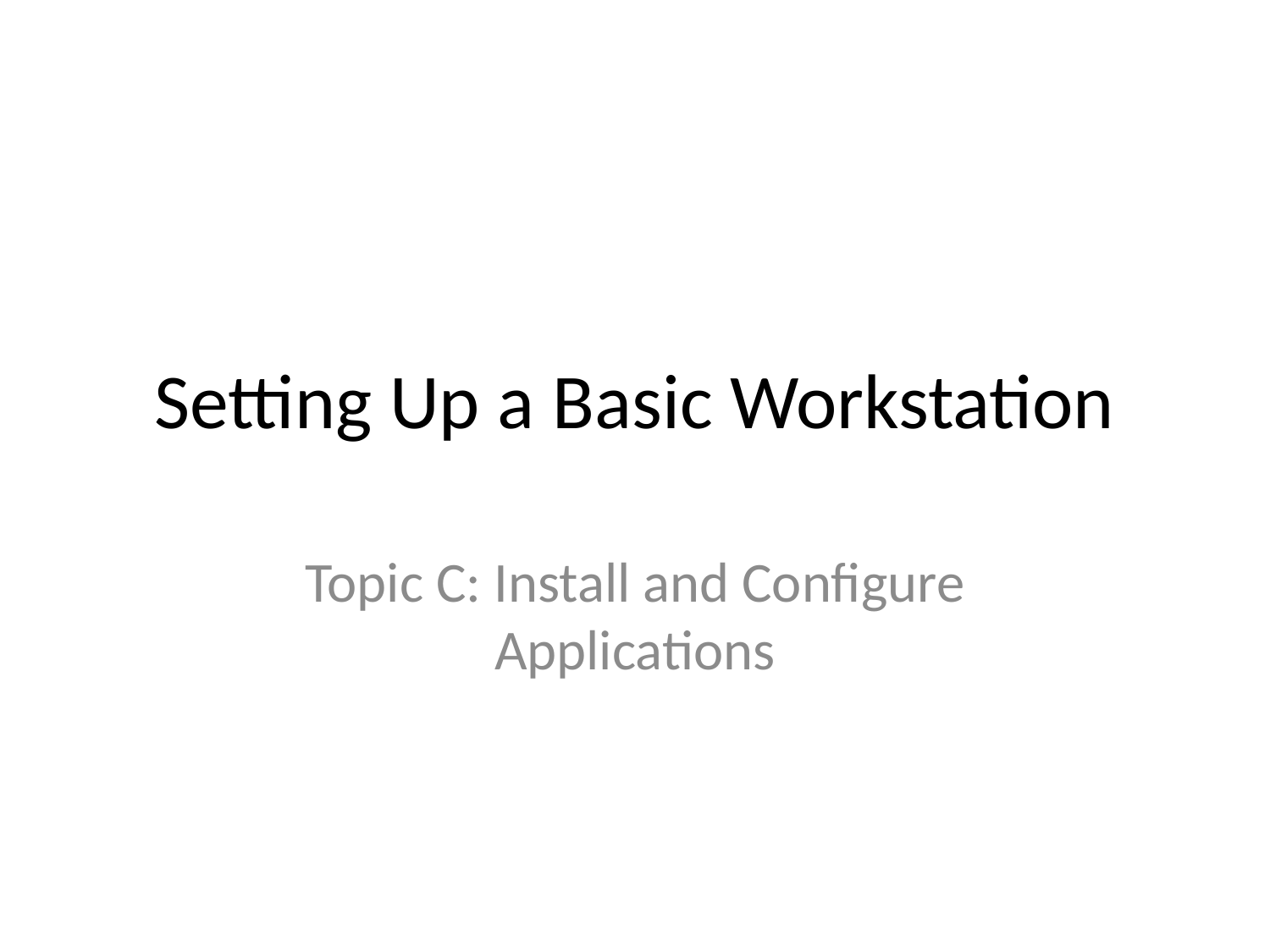

# Setting Up a Basic Workstation
Topic C: Install and Configure Applications